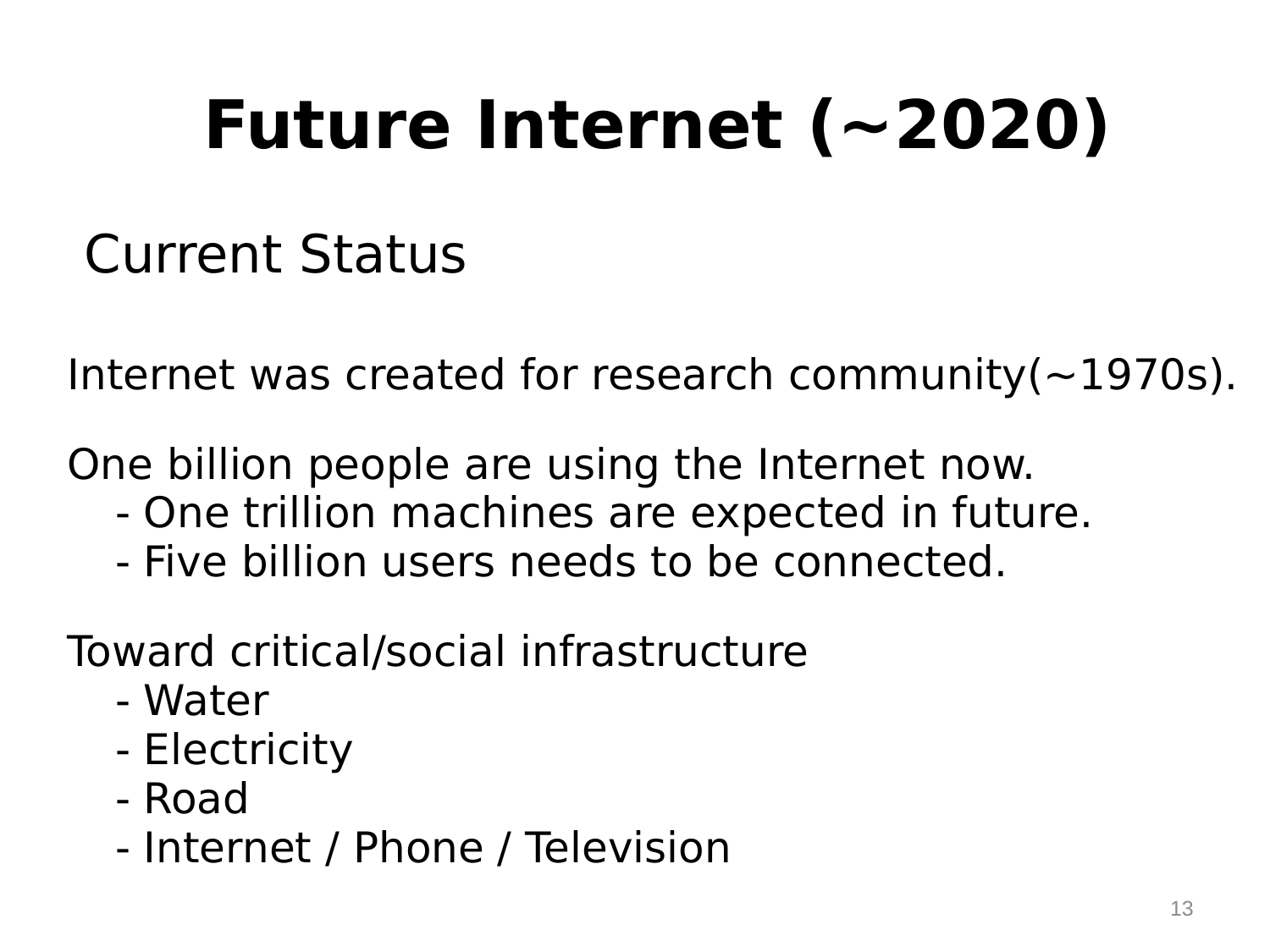

# Future Internet (~2020)
 Current Status

Internet was created for research community(~1970s).
One billion people are using the Internet now.
  	- One trillion machines are expected in future.
	- Five billion users needs to be connected.
Toward critical/social infrastructure
	- Water
	- Electricity
	- Road
	- Internet / Phone / Television
13